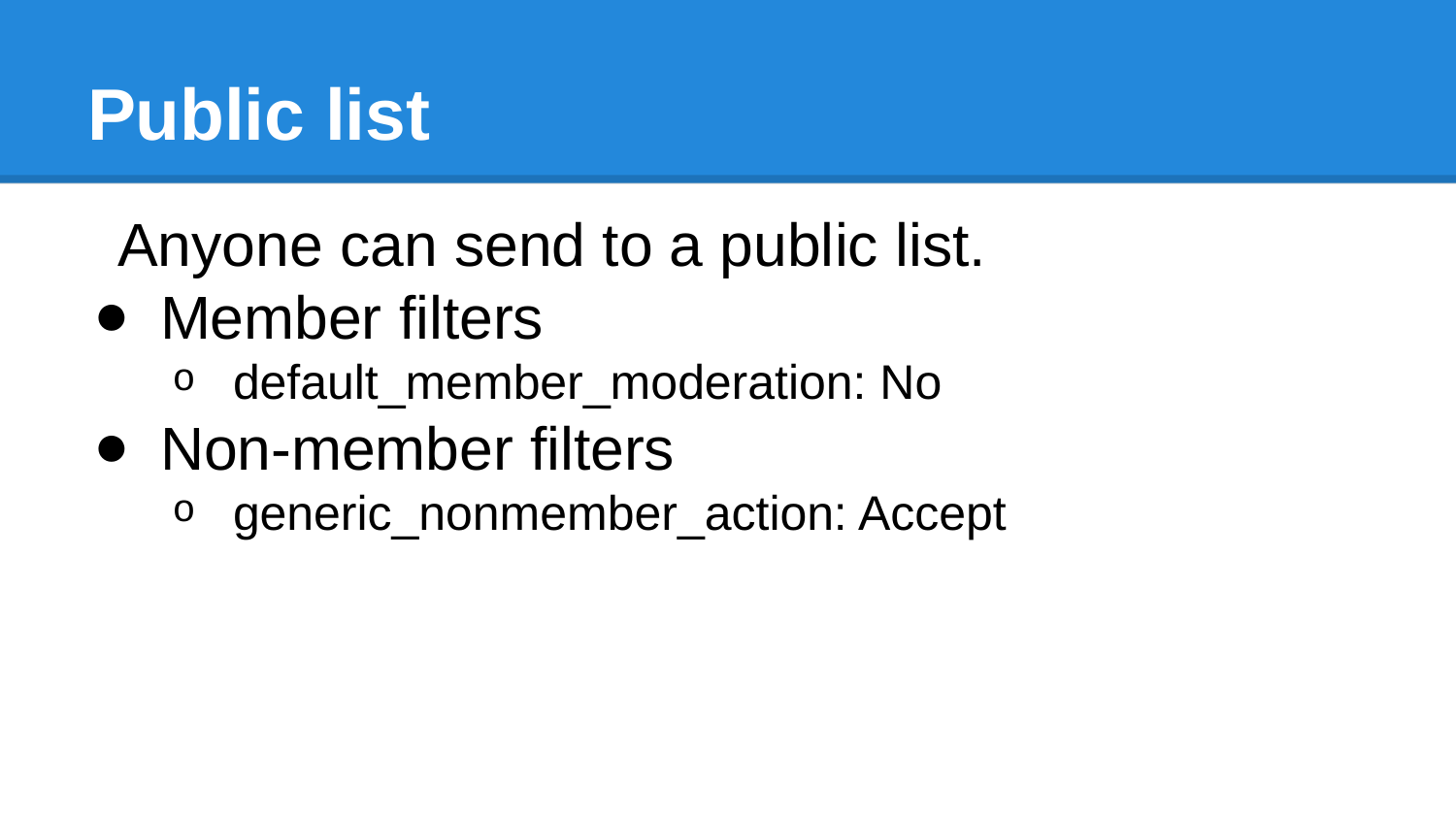

# Public list
Anyone can send to a public list.
Member filters
default_member_moderation: No
Non-member filters
generic_nonmember_action: Accept